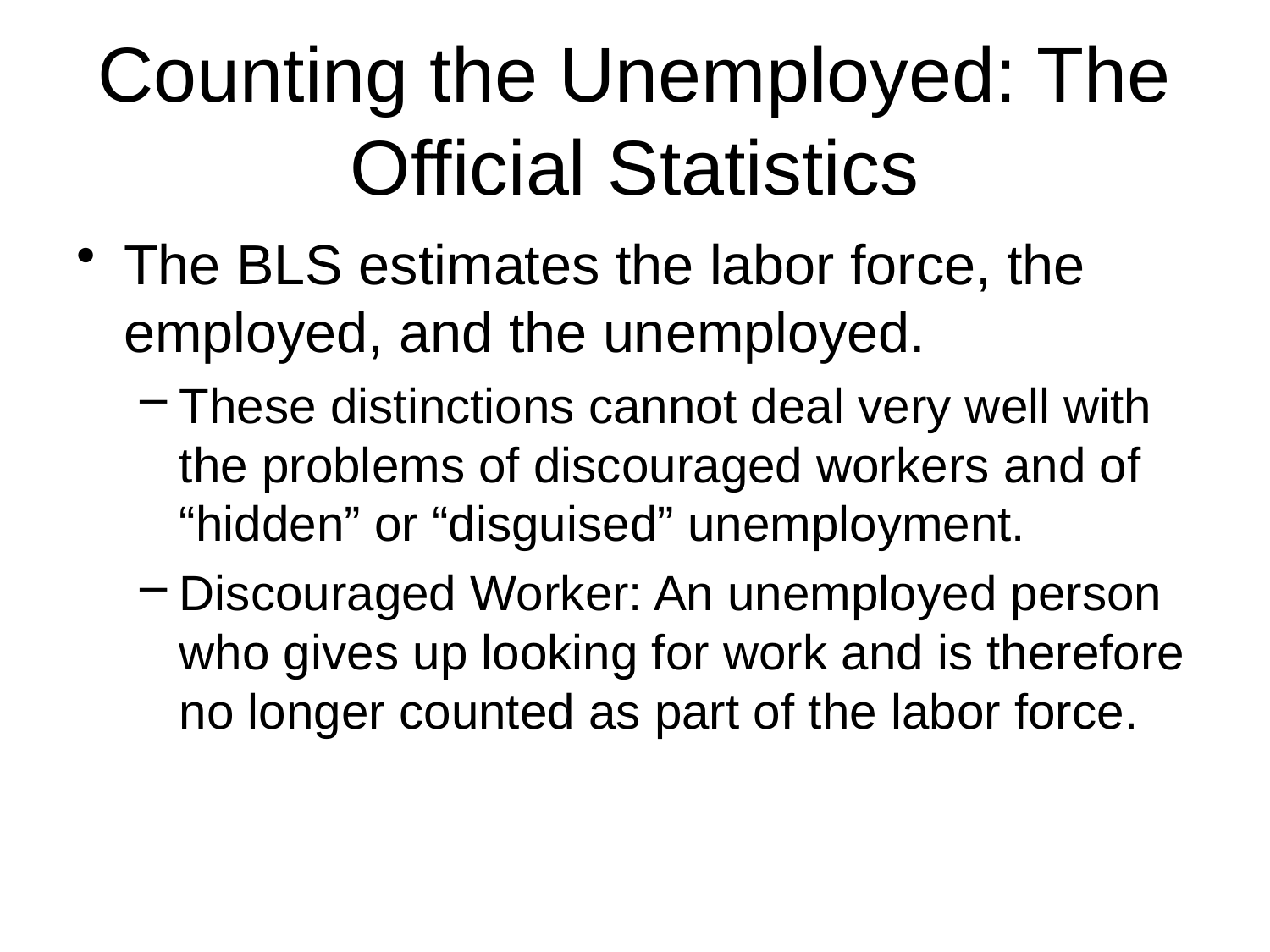

# Counting the Unemployed: The Official Statistics
The BLS estimates the labor force, the employed, and the unemployed.
These distinctions cannot deal very well with the problems of discouraged workers and of “hidden” or “disguised” unemployment.
Discouraged Worker: An unemployed person who gives up looking for work and is therefore no longer counted as part of the labor force.